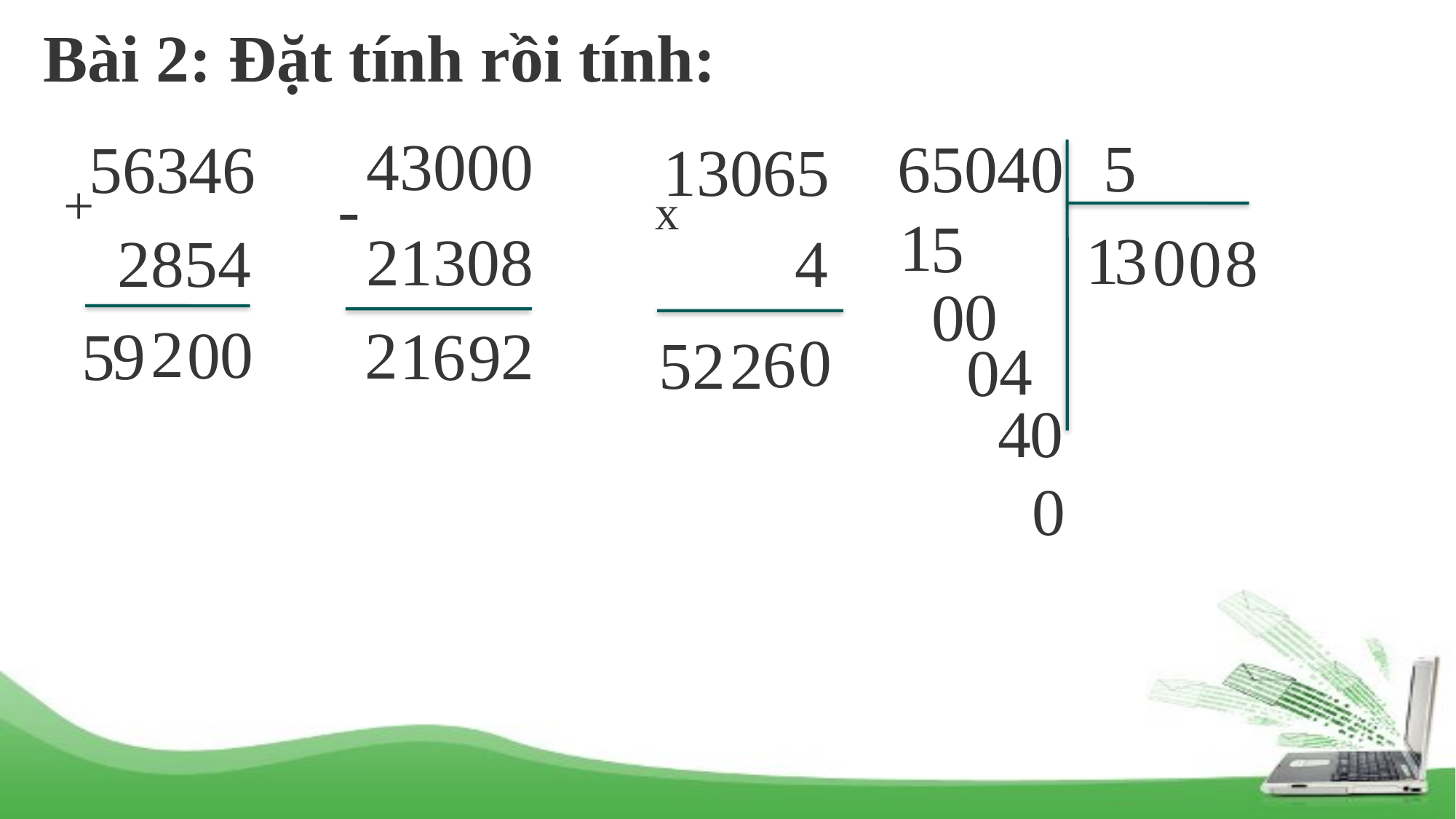

Bài 2: Đặt tính rồi tính:
43000
5
65040
56346
13065

-
+
x
1
5

3
1
0
21308
8
 4
2854
0
0
0
2

0
0
2
9
2
1
5
6

9

0
6
52
2
4
0
0
4
0